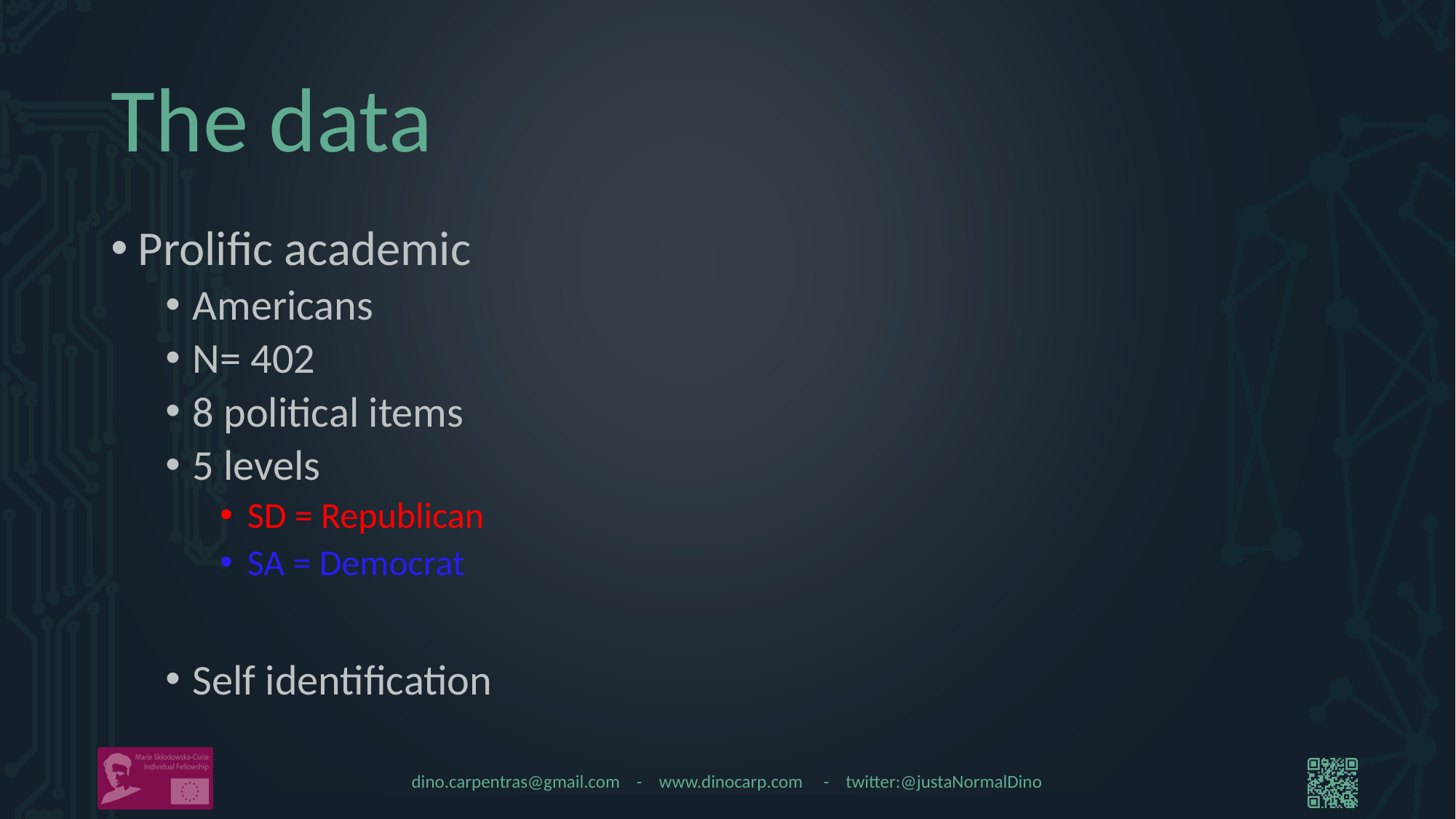

# The data
Prolific academic
Americans
N= 402
8 political items
5 levels
SD = Republican
SA = Democrat

Self identification